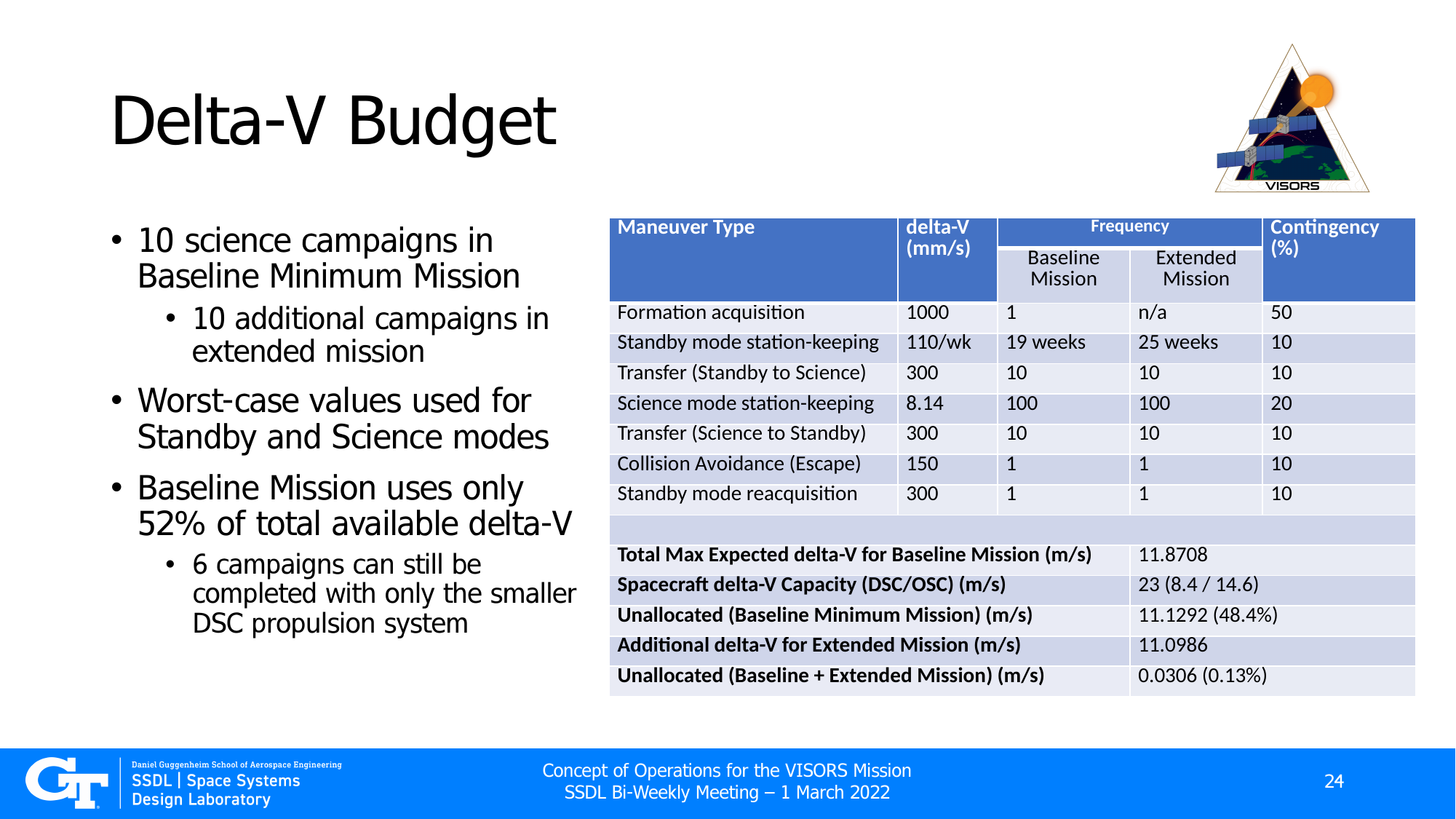

# Delta-V Budget
10 science campaigns in Baseline Minimum Mission
10 additional campaigns in extended mission
Worst-case values used for Standby and Science modes
Baseline Mission uses only 52% of total available delta-V
6 campaigns can still be completed with only the smaller DSC propulsion system
| Maneuver Type | delta-V (mm/s) | Frequency |  | Contingency (%) |
| --- | --- | --- | --- | --- |
|  |  | Baseline Mission | Extended Mission |  |
| Formation acquisition | 1000 | 1 | n/a | 50 |
| Standby mode station-keeping | 110/wk | 19 weeks | 25 weeks | 10 |
| Transfer (Standby to Science) | 300 | 10 | 10 | 10 |
| Science mode station-keeping | 8.14 | 100 | 100 | 20 |
| Transfer (Science to Standby) | 300 | 10 | 10 | 10 |
| Collision Avoidance (Escape) | 150 | 1 | 1 | 10 |
| Standby mode reacquisition | 300 | 1 | 1 | 10 |
|  |  |  |  |  |
| Total Max Expected delta-V for Baseline Mission (m/s) |  |  | 11.8708 |  |
| Spacecraft delta-V Capacity (DSC/OSC) (m/s) |  |  | 23 (8.4 / 14.6) |  |
| Unallocated (Baseline Minimum Mission) (m/s) |  |  | 11.1292 (48.4%) |  |
| Additional delta-V for Extended Mission (m/s) |  |  | 11.0986 |  |
| Unallocated (Baseline + Extended Mission) (m/s) |  |  | 0.0306 (0.13%) |  |
Concept of Operations for the VISORS Mission
SSDL Bi-Weekly Meeting – 1 March 2022
24